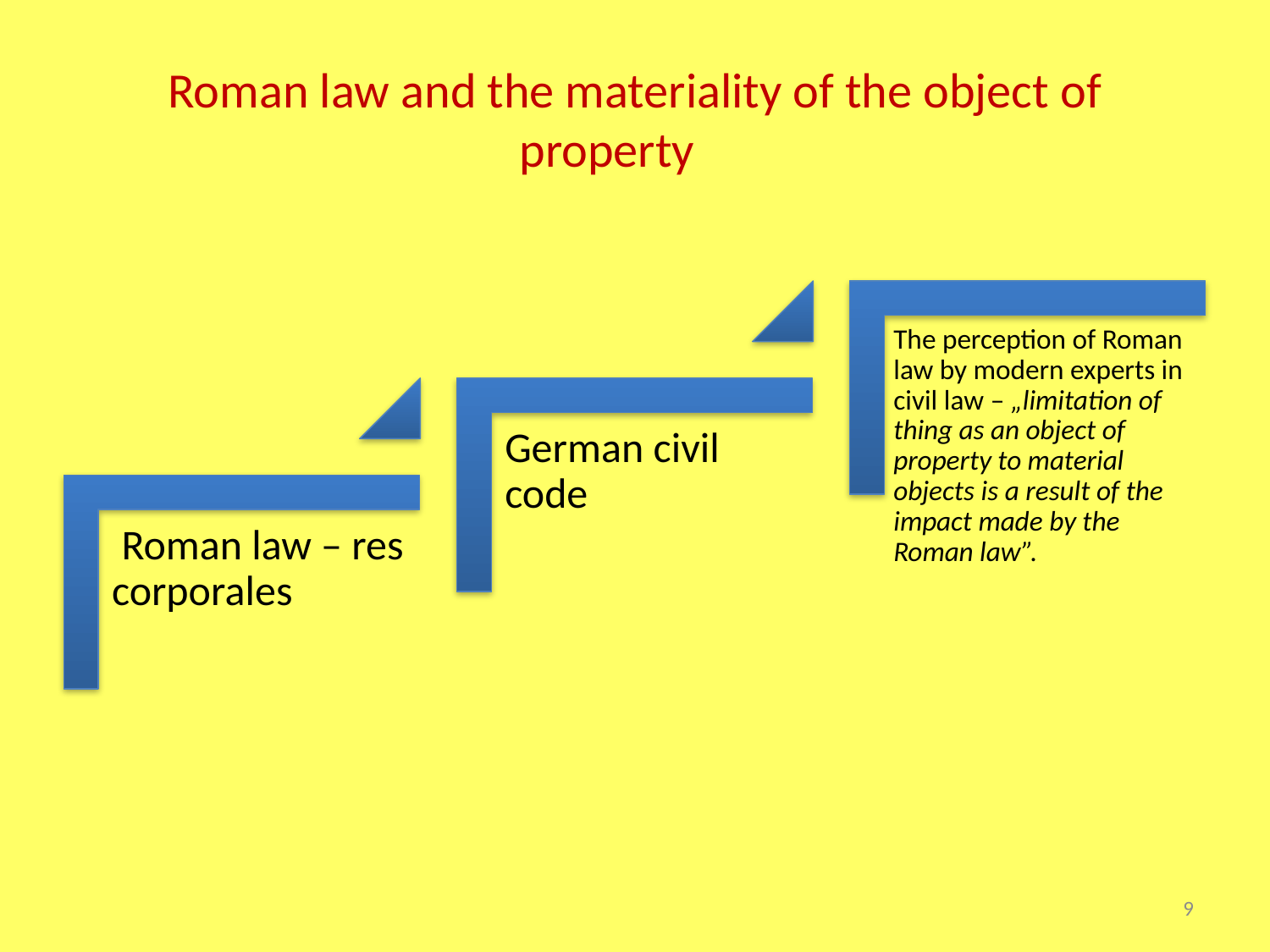

# Roman law and the materiality of the object of property
 Roman law – res corporales
German civil code
The perception of Roman law by modern experts in civil law – „limitation of thing as an object of property to material objects is a result of the impact made by the Roman law”.
9